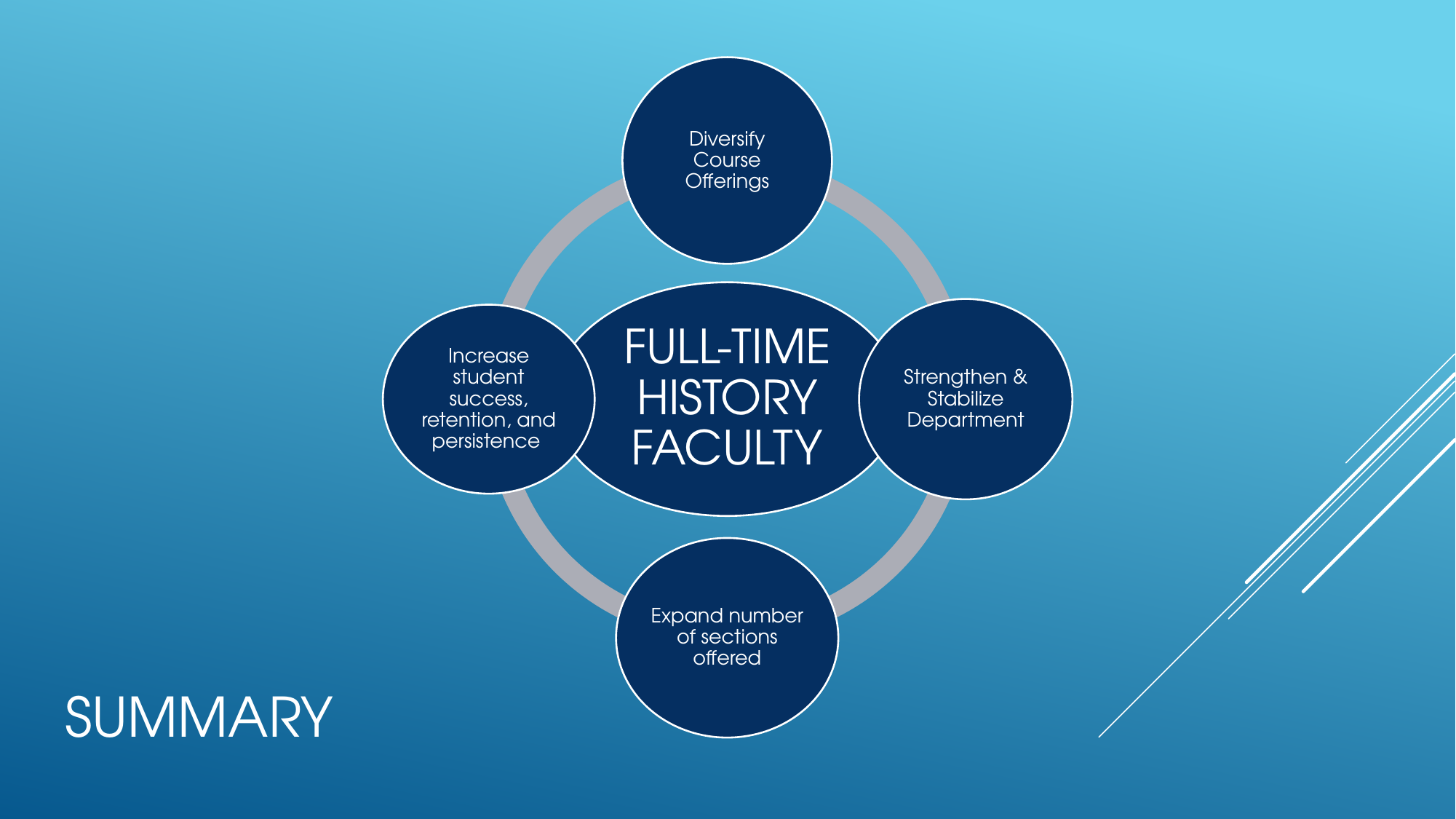

Full-time history faculty
Diversify Course Offerings
Strengthen & Stabilize Department
Expand number of sections offered
Increase student success, retention, and persistence
# Summary